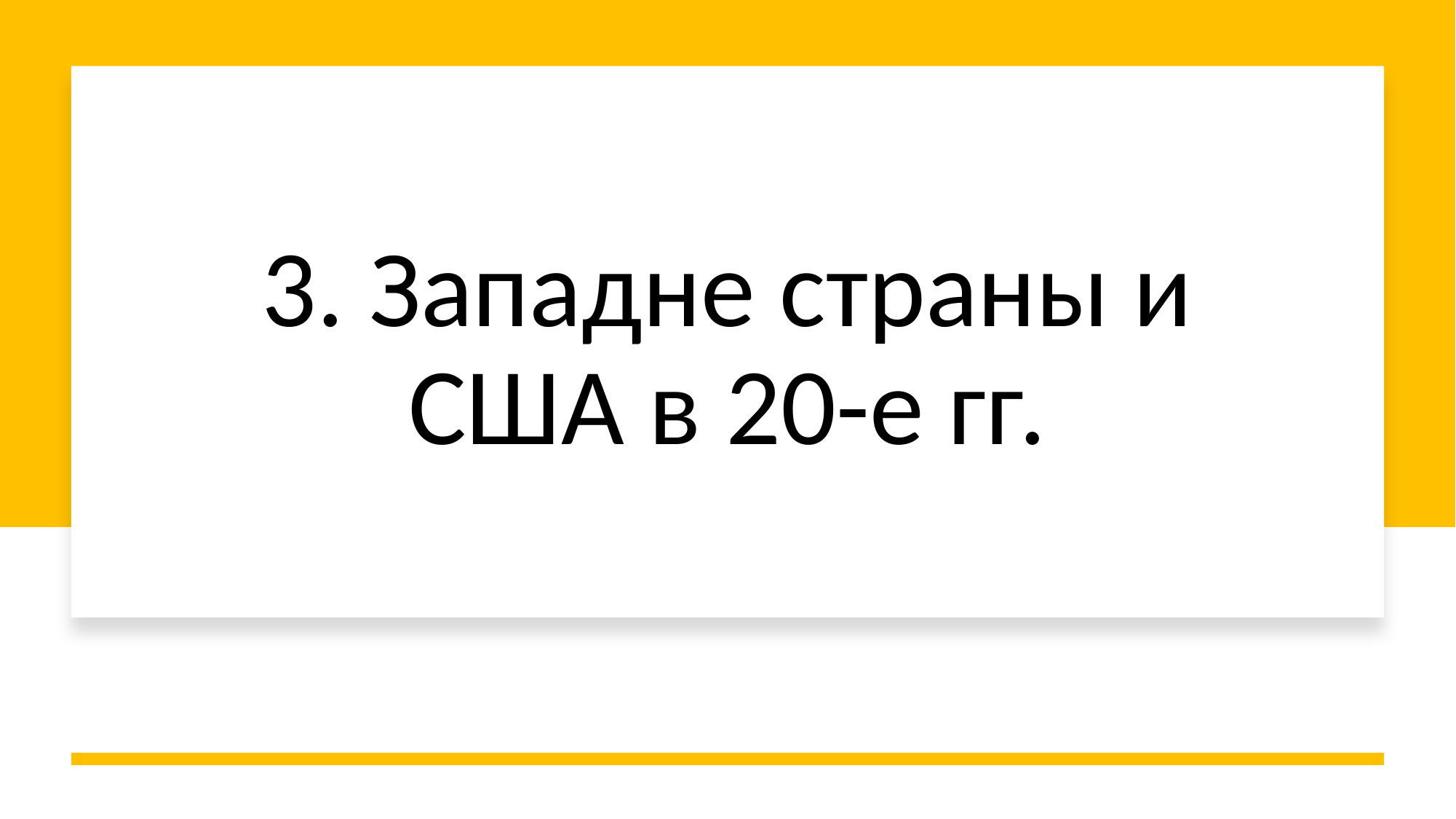

# 3. Западне страны и США в 20-е гг.